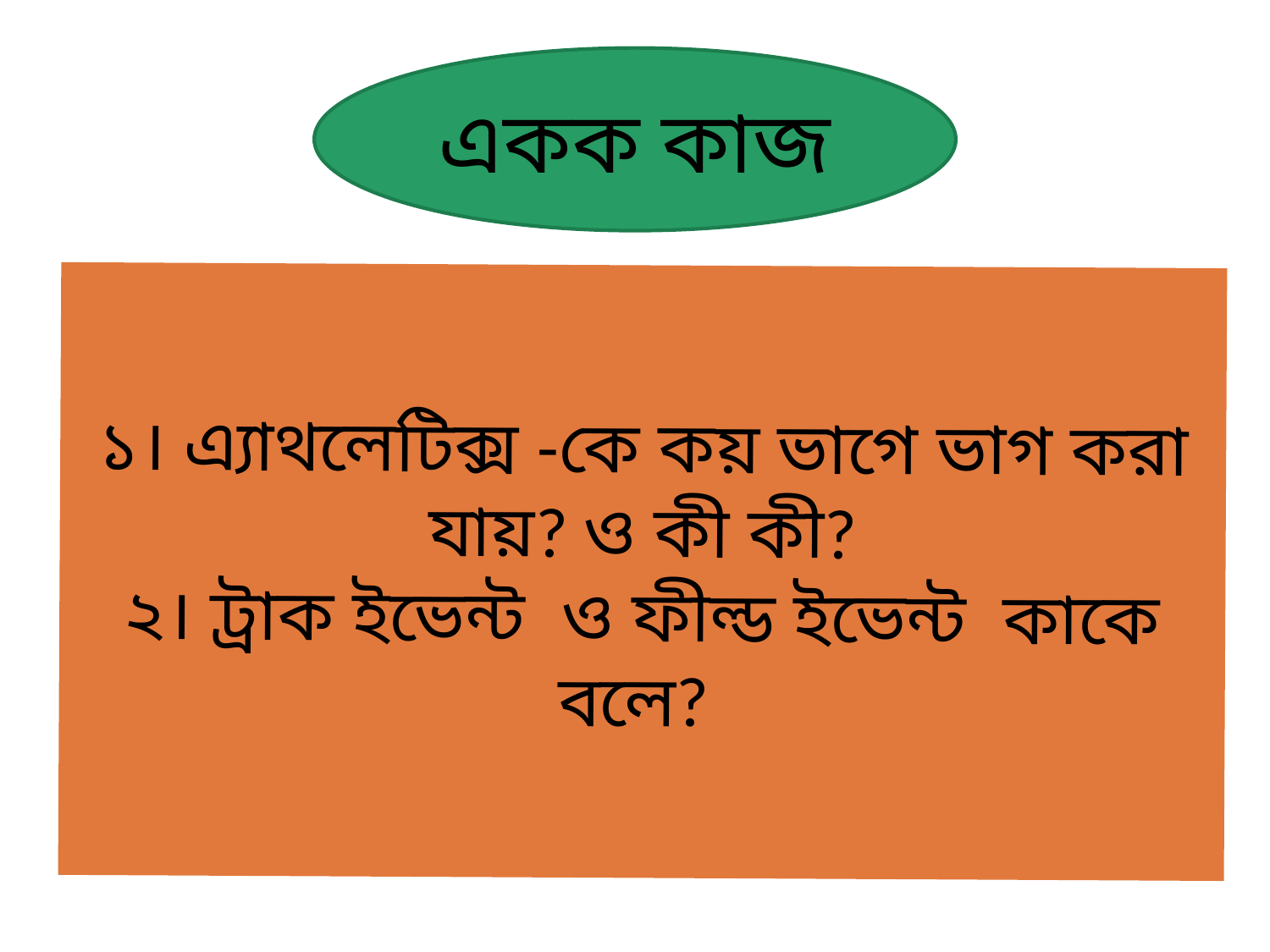

একক কাজ
১। এ্যাথলেটিক্স -কে কয় ভাগে ভাগ করা যায়? ও কী কী?
২। ট্রাক ইভেন্ট  ও ফীল্ড ইভেন্ট  কাকে বলে?